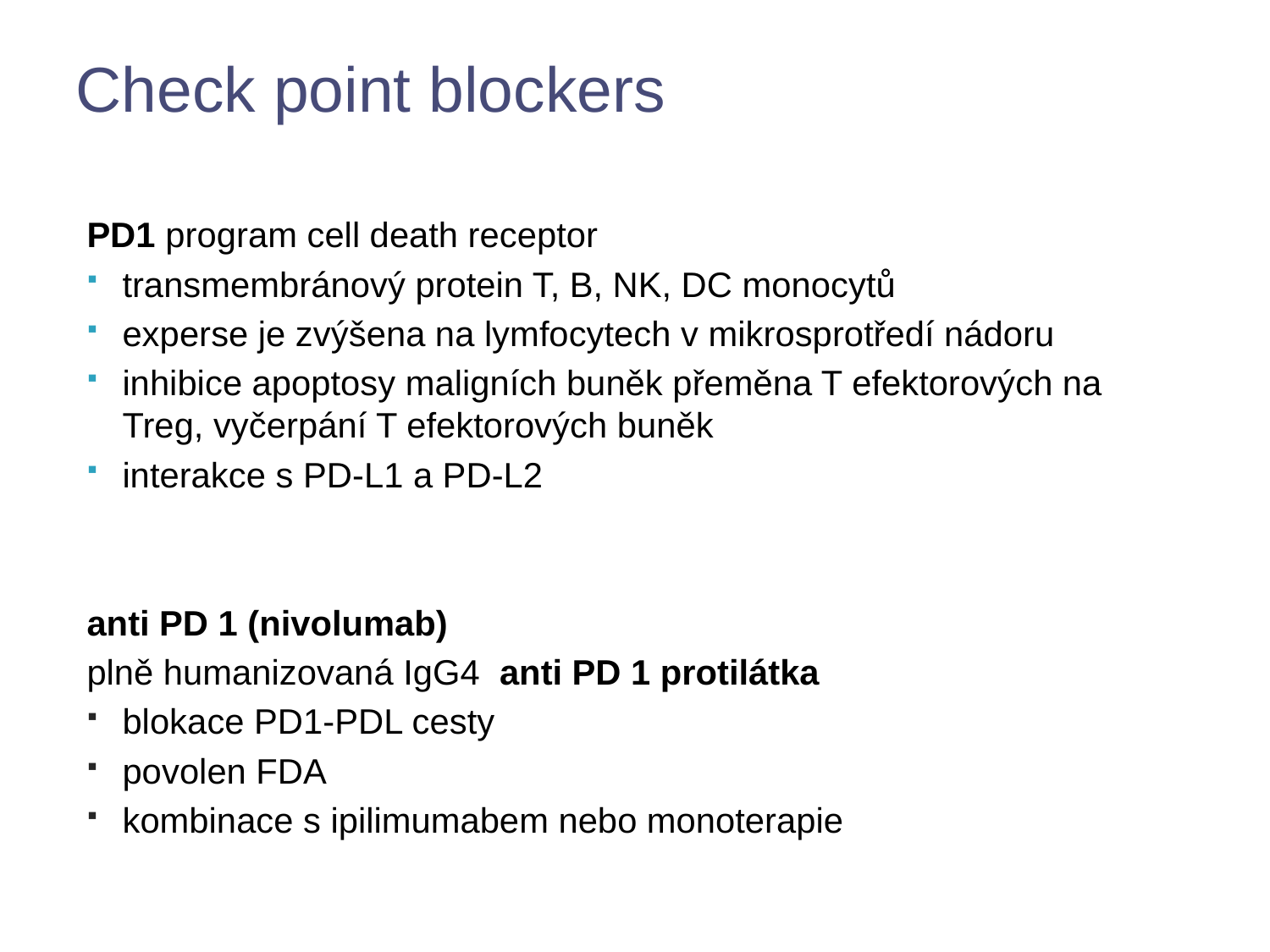

# Check point blockers
PD1 program cell death receptor
transmembránový protein T, B, NK, DC monocytů
experse je zvýšena na lymfocytech v mikrosprotředí nádoru
inhibice apoptosy maligních buněk přeměna T efektorových na Treg, vyčerpání T efektorových buněk
interakce s PD-L1 a PD-L2

anti PD 1 (nivolumab)
plně humanizovaná IgG4  anti PD 1 protilátka
blokace PD1-PDL cesty
povolen FDA
kombinace s ipilimumabem nebo monoterapie